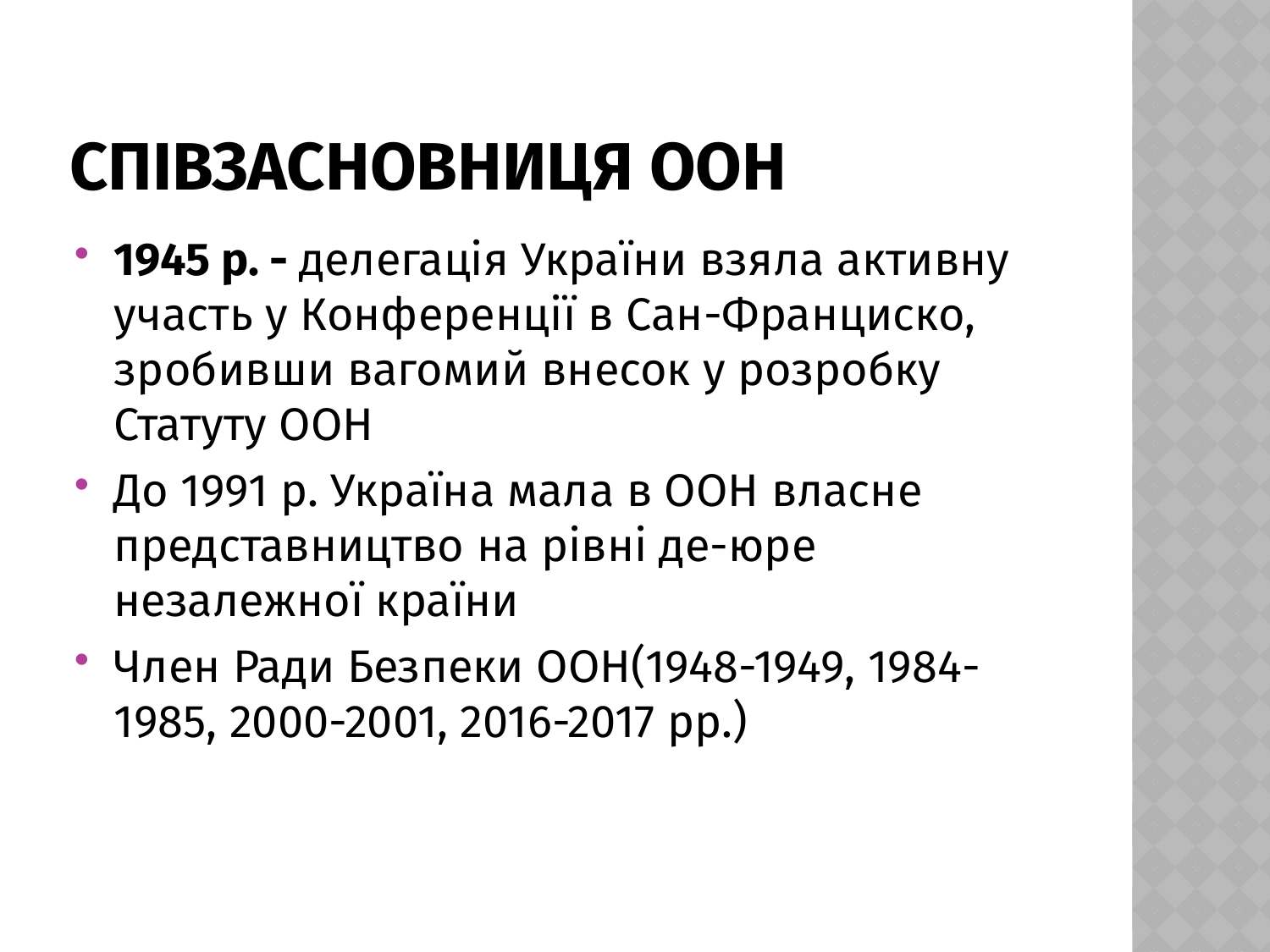

# Співзасновниця ООН
1945 р. - делегація України взяла активну участь у Конференції в Сан-Франциско, зробивши вагомий внесок у розробку Статуту ООН
До 1991 р. Україна мала в ООН власне представництво на рівні де-юре незалежної країни
Член Ради Безпеки ООН(1948-1949, 1984-1985, 2000-2001, 2016-2017 рр.)